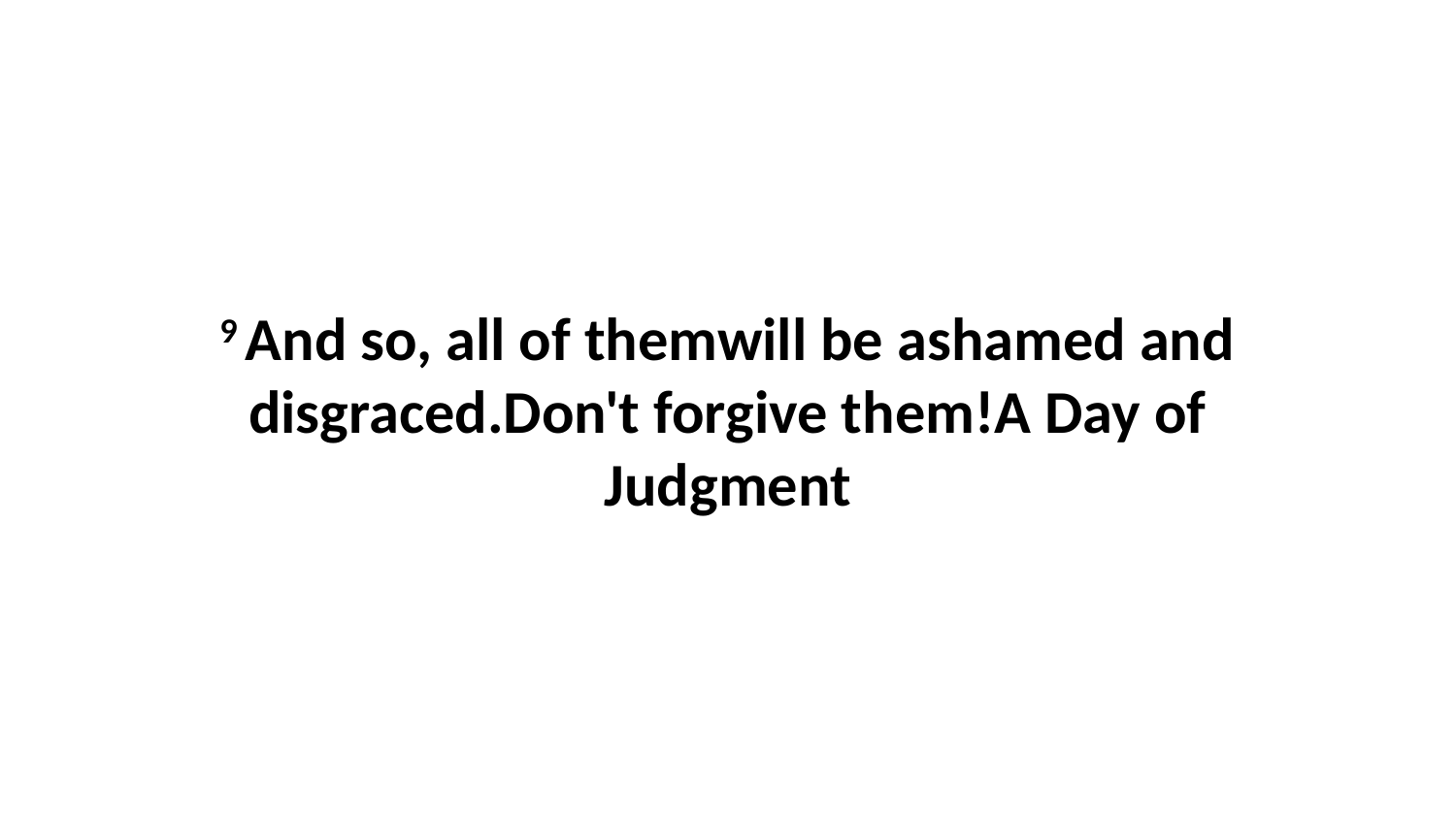

9 And so, all of themwill be ashamed and disgraced.Don't forgive them!A Day of Judgment